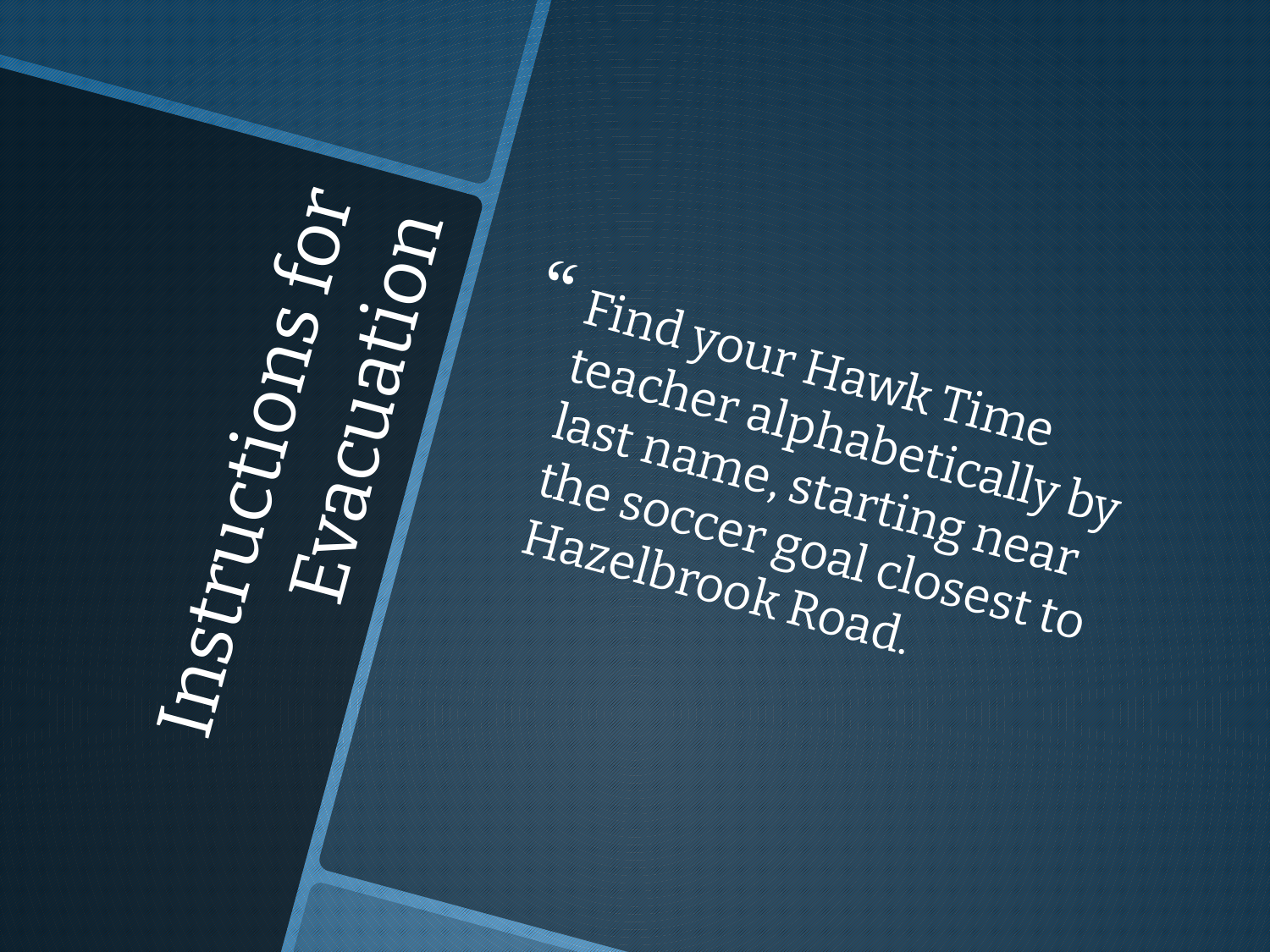

Find your Hawk Time teacher alphabetically by last name, starting near the soccer goal closest to Hazelbrook Road.
# Instructions for Evacuation